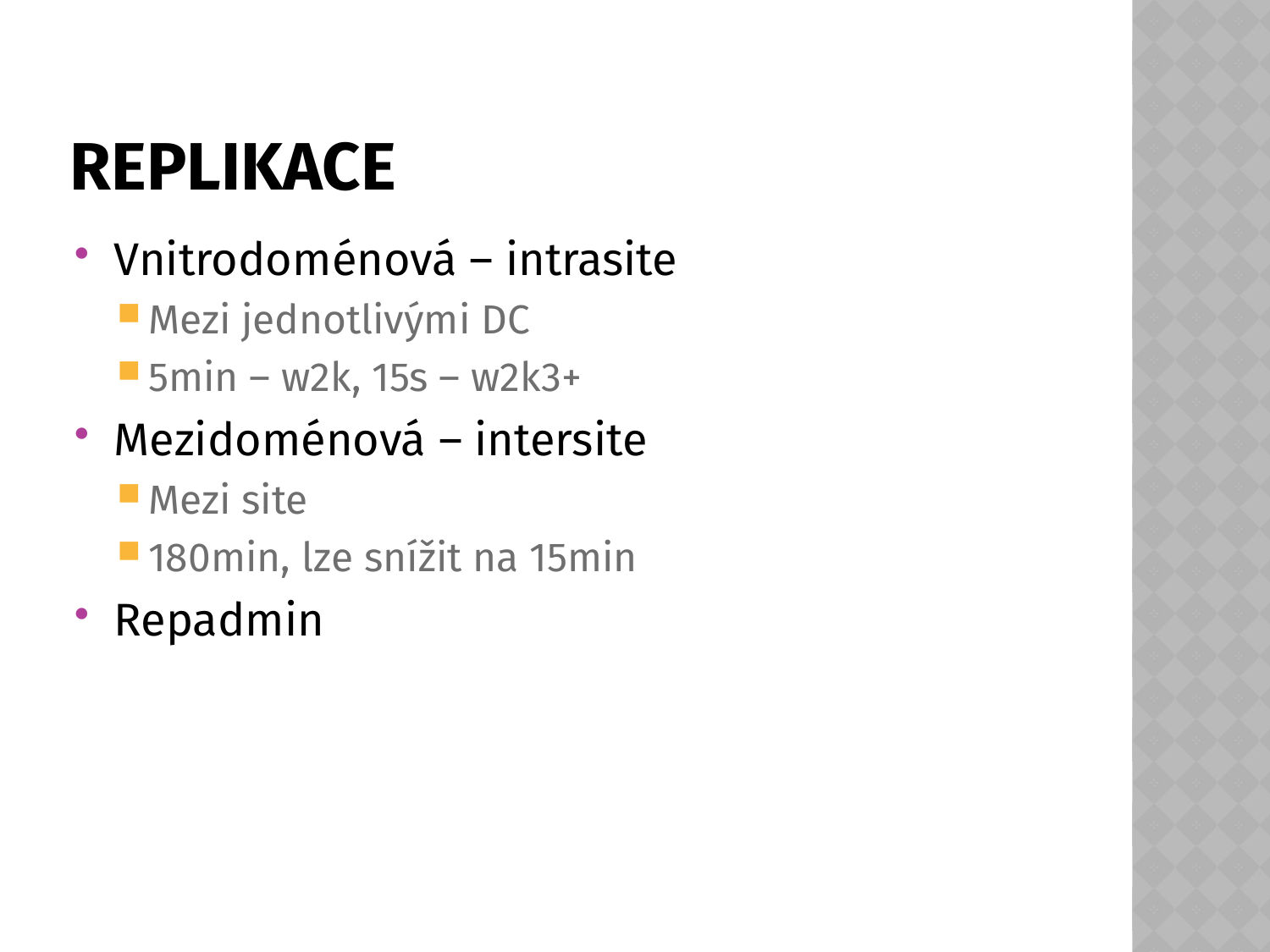

# Replikace
Vnitrodoménová – intrasite
Mezi jednotlivými DC
5min – w2k, 15s – w2k3+
Mezidoménová – intersite
Mezi site
180min, lze snížit na 15min
Repadmin